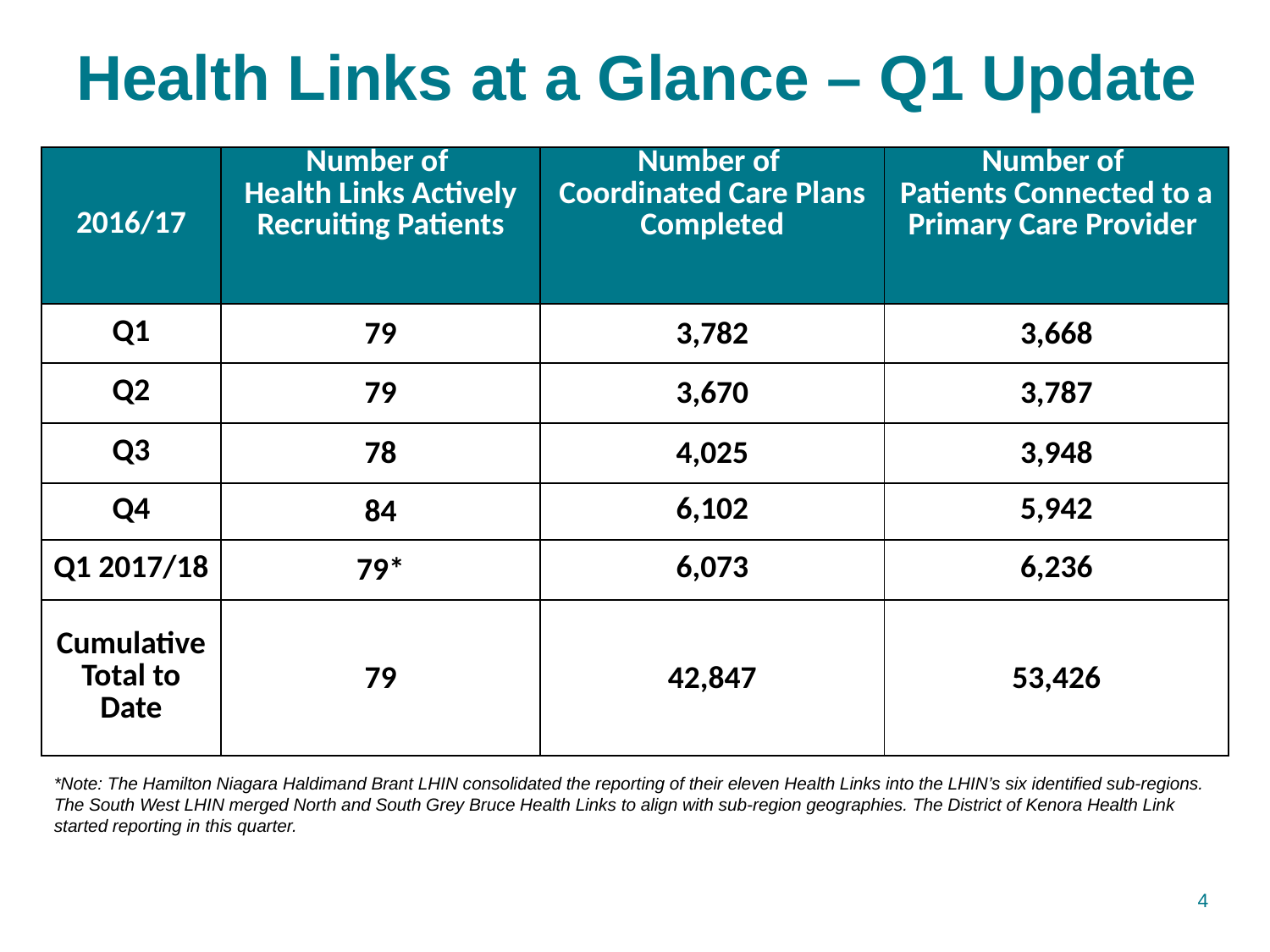

# Health Links at a Glance – Q1 Update
| 2016/17 | Number of Health Links Actively Recruiting Patients | Number of Coordinated Care Plans Completed | Number of Patients Connected to a Primary Care Provider |
| --- | --- | --- | --- |
| Q1 | 79 | 3,782 | 3,668 |
| Q2 | 79 | 3,670 | 3,787 |
| Q3 | 78 | 4,025 | 3,948 |
| Q4 | 84 | 6,102 | 5,942 |
| Q1 2017/18 | 79\* | 6,073 | 6,236 |
| Cumulative Total to Date | 79 | 42,847 | 53,426 |

*Note: The Hamilton Niagara Haldimand Brant LHIN consolidated the reporting of their eleven Health Links into the LHIN’s six identified sub-regions. The South West LHIN merged North and South Grey Bruce Health Links to align with sub-region geographies. The District of Kenora Health Link started reporting in this quarter.